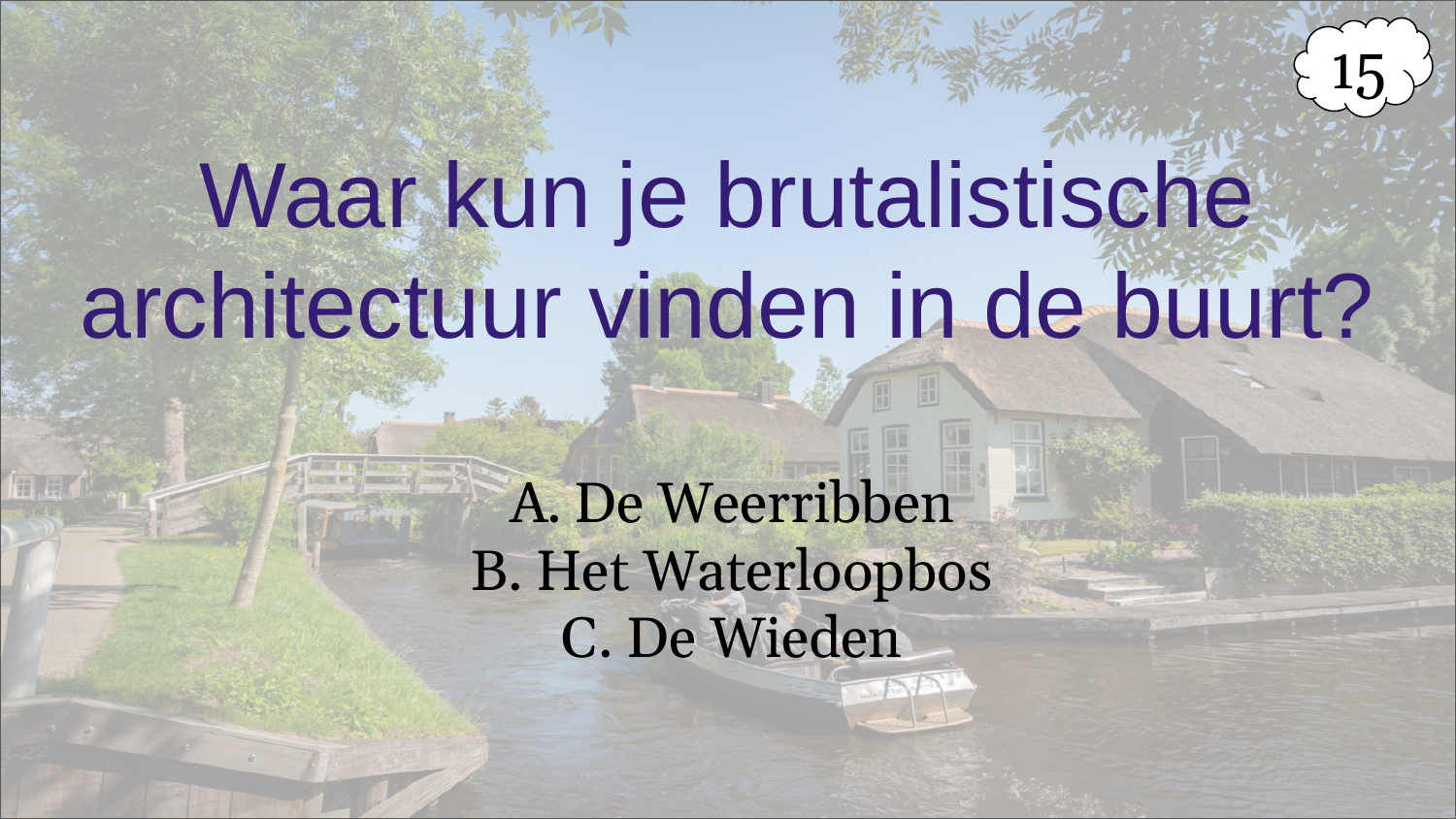

15
# Waar kun je brutalistische architectuur vinden in de buurt?
De Weerribben
Het Waterloopbos
De Wieden